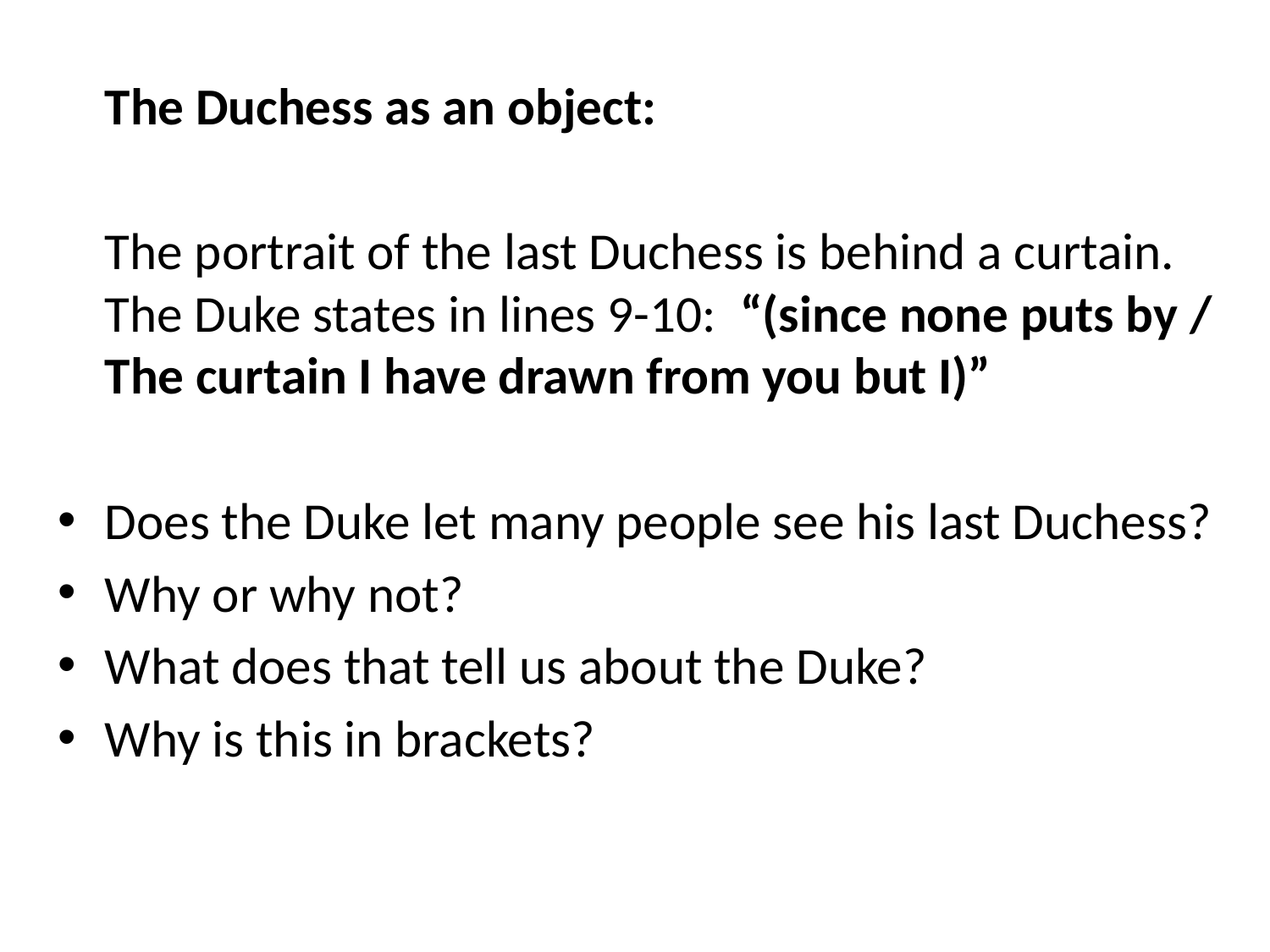

The Duchess as an object:

	The portrait of the last Duchess is behind a curtain. The Duke states in lines 9-10:  “(since none puts by / The curtain I have drawn from you but I)”

Does the Duke let many people see his last Duchess?
Why or why not?
What does that tell us about the Duke?
Why is this in brackets?